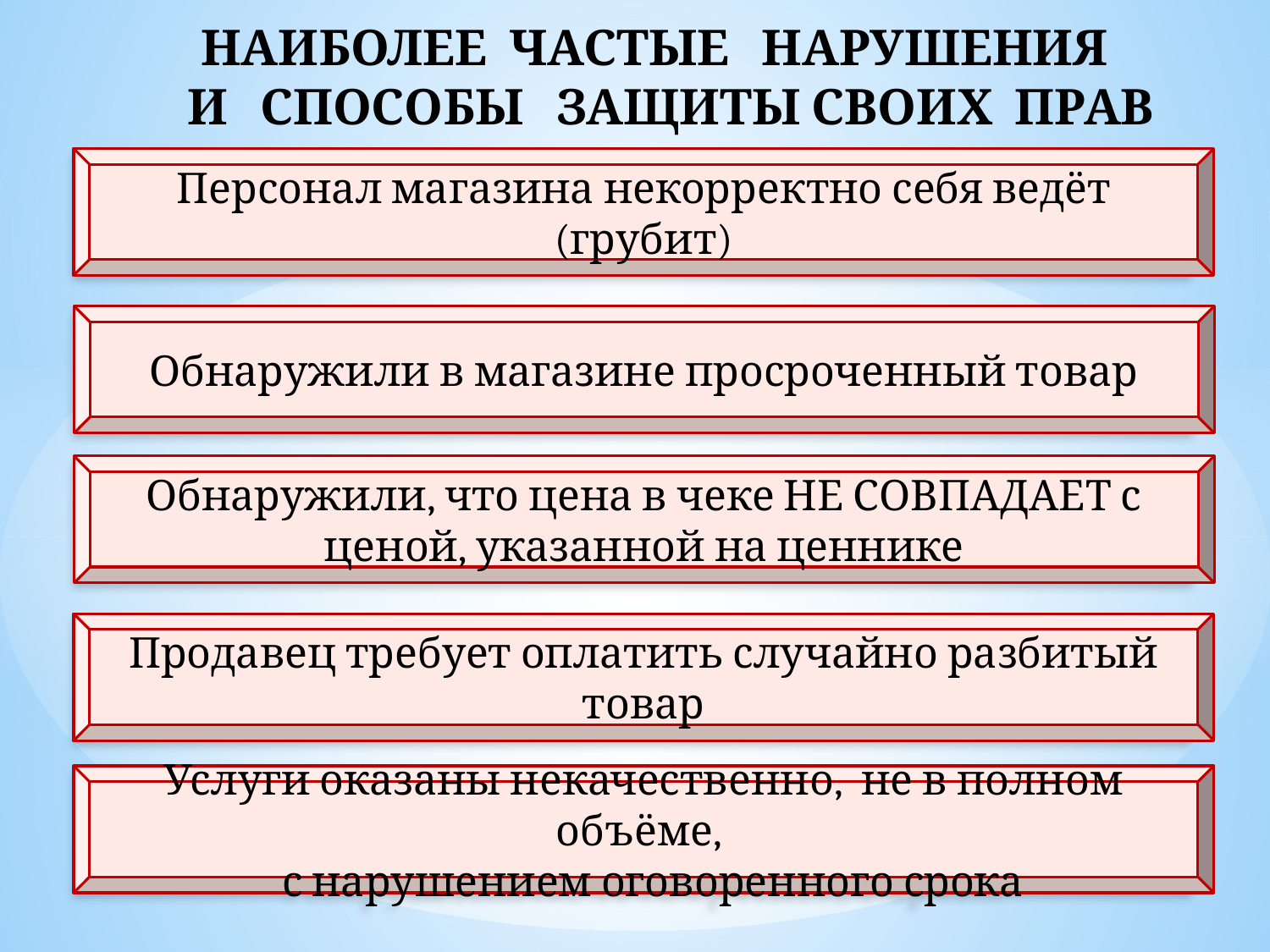

НАИБОЛЕЕ  ЧАСТЫЕ   НАРУШЕНИЯ
   И   СПОСОБЫ   ЗАЩИТЫ СВОИХ  ПРАВ

Персонал магазина некорректно себя ведёт (грубит)
Обнаружили в магазине просроченный товар
Обнаружили, что цена в чеке НЕ СОВПАДАЕТ с ценой, указанной на ценнике
Продавец требует оплатить случайно разбитый товар
Услуги оказаны некачественно,  не в полном объёме,
  с нарушением оговоренного срока